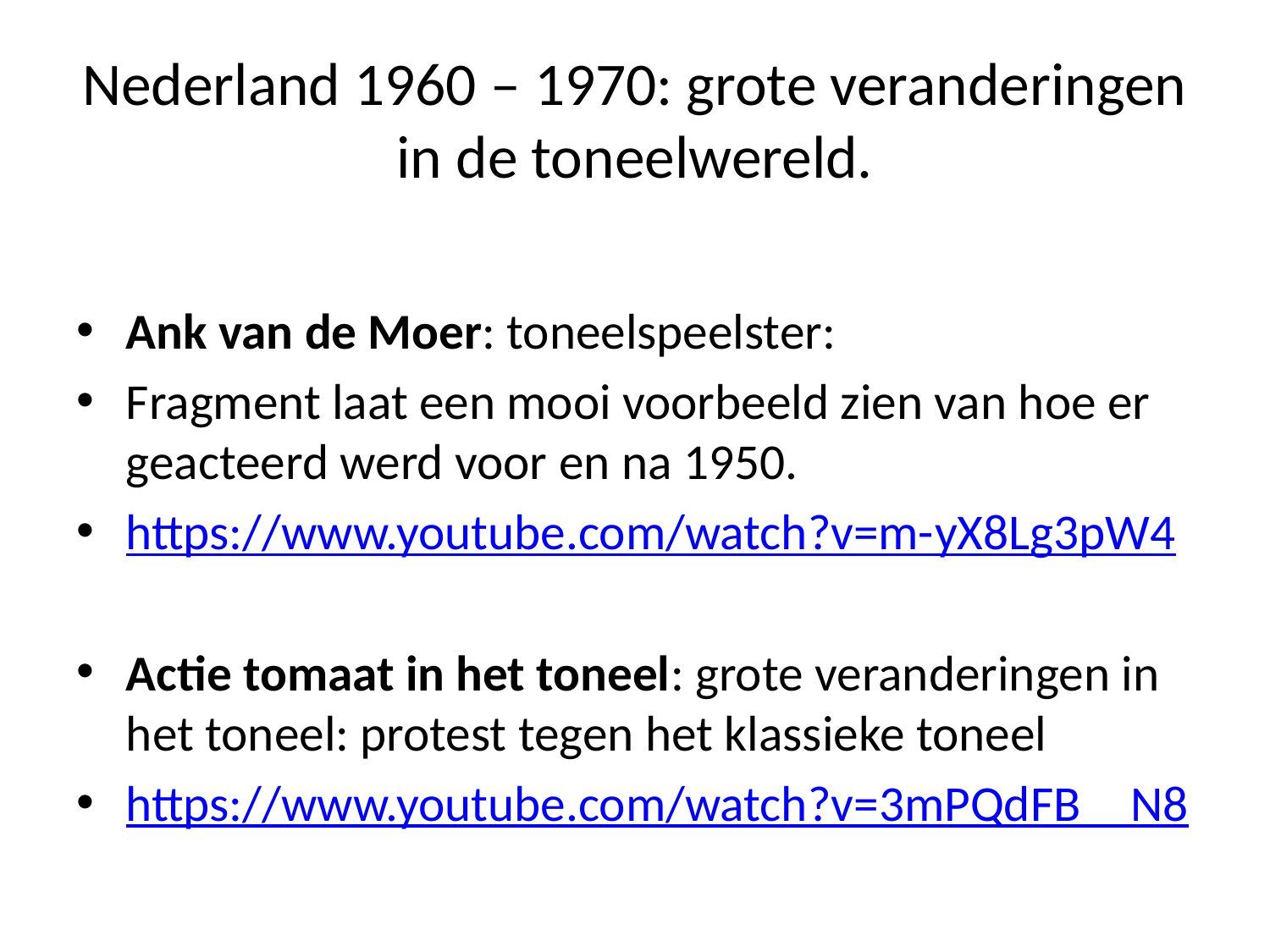

# Nederland 1960 – 1970: grote veranderingen in de toneelwereld.

Ank van de Moer: toneelspeelster:
Fragment laat een mooi voorbeeld zien van hoe er geacteerd werd voor en na 1950.
https://www.youtube.com/watch?v=m-yX8Lg3pW4

Actie tomaat in het toneel: grote veranderingen in het toneel: protest tegen het klassieke toneel
https://www.youtube.com/watch?v=3mPQdFB__N8